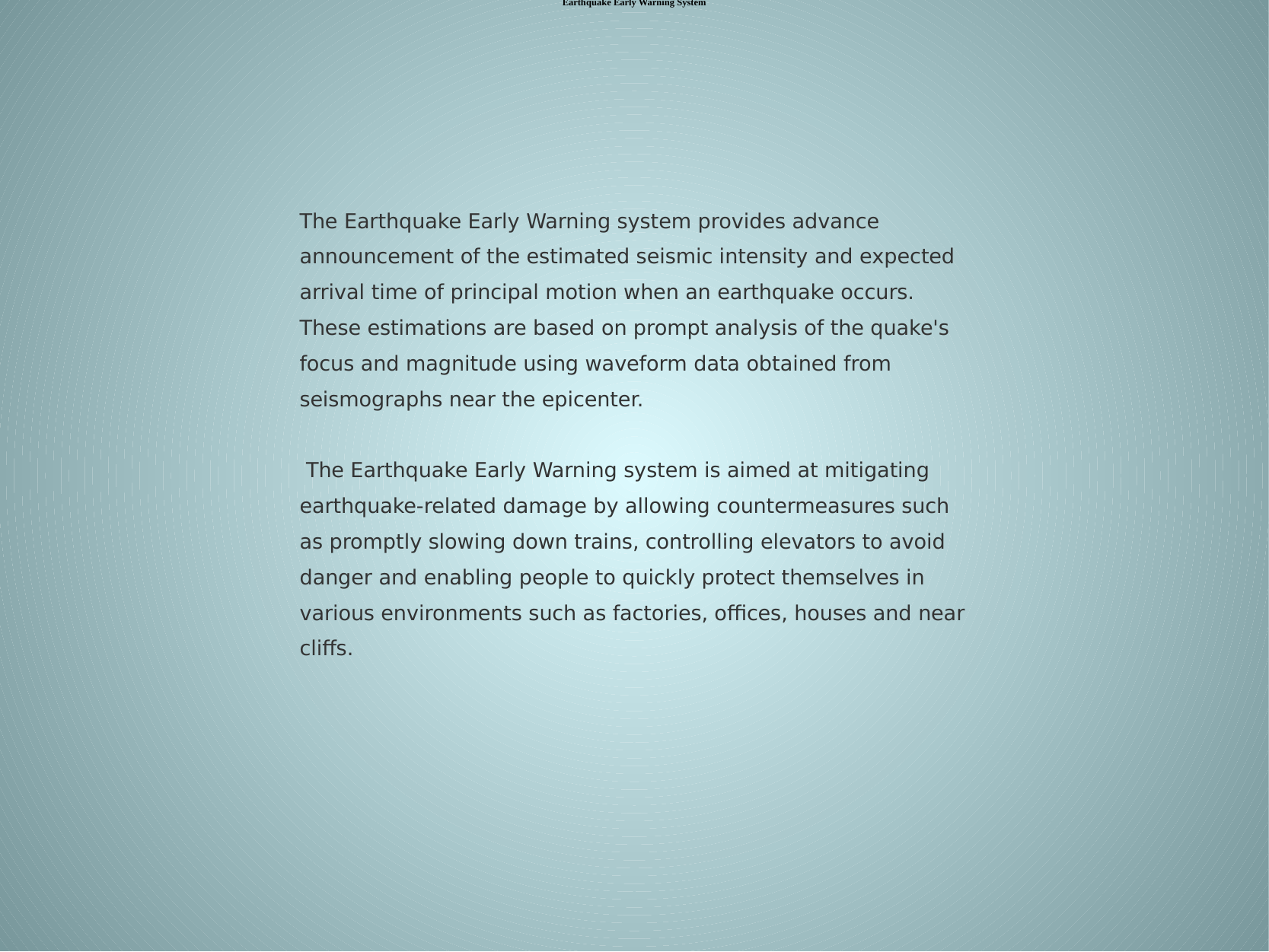

Earthquake Early Warning System

| The Earthquake Early Warning system provides advance announcement of the estimated seismic intensity and expected arrival time of principal motion when an earthquake occurs. These estimations are based on prompt analysis of the quake's focus and magnitude using waveform data obtained from seismographs near the epicenter.  The Earthquake Early Warning system is aimed at mitigating earthquake-related damage by allowing countermeasures such as promptly slowing down trains, controlling elevators to avoid danger and enabling people to quickly protect themselves in various environments such as factories, offices, houses and near cliffs. |
| --- |
#